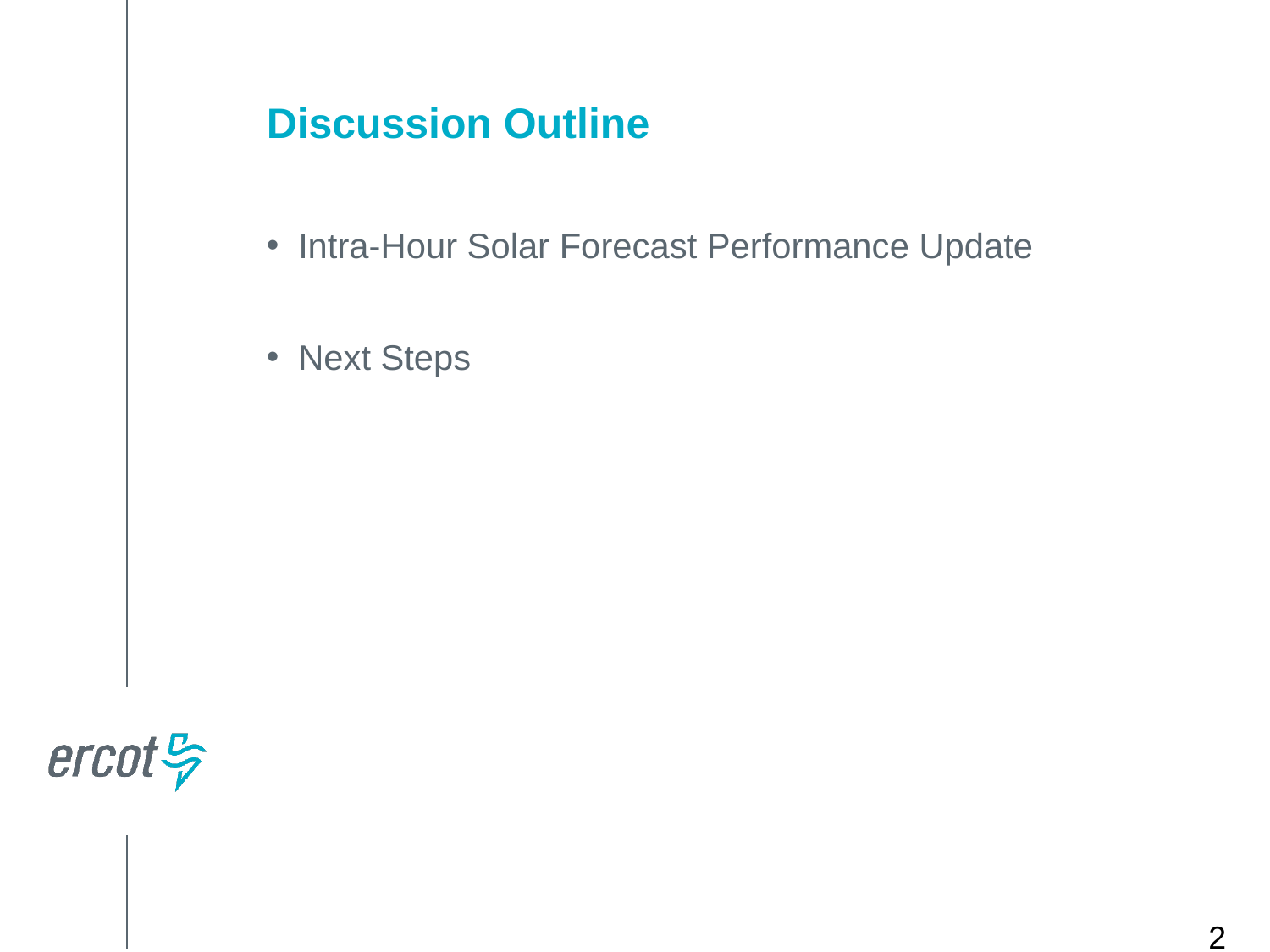

Discussion Outline

Intra-Hour Solar Forecast Performance Update

Next Steps

2